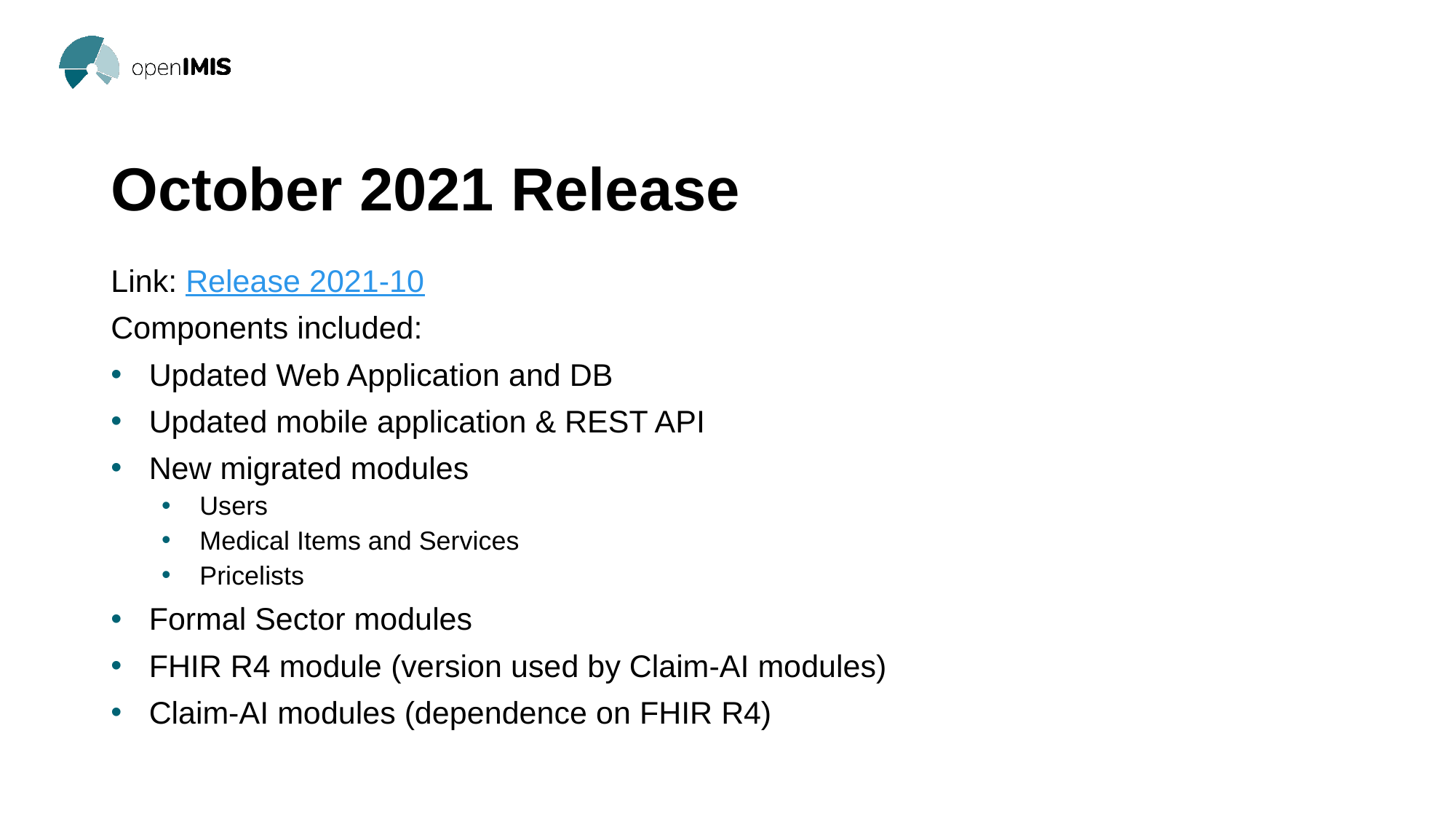

# October 2021 Release
Link: Release 2021-10
Components included:
Updated Web Application and DB
Updated mobile application & REST API
New migrated modules
Users
Medical Items and Services
Pricelists
Formal Sector modules
FHIR R4 module (version used by Claim-AI modules)
Claim-AI modules (dependence on FHIR R4)